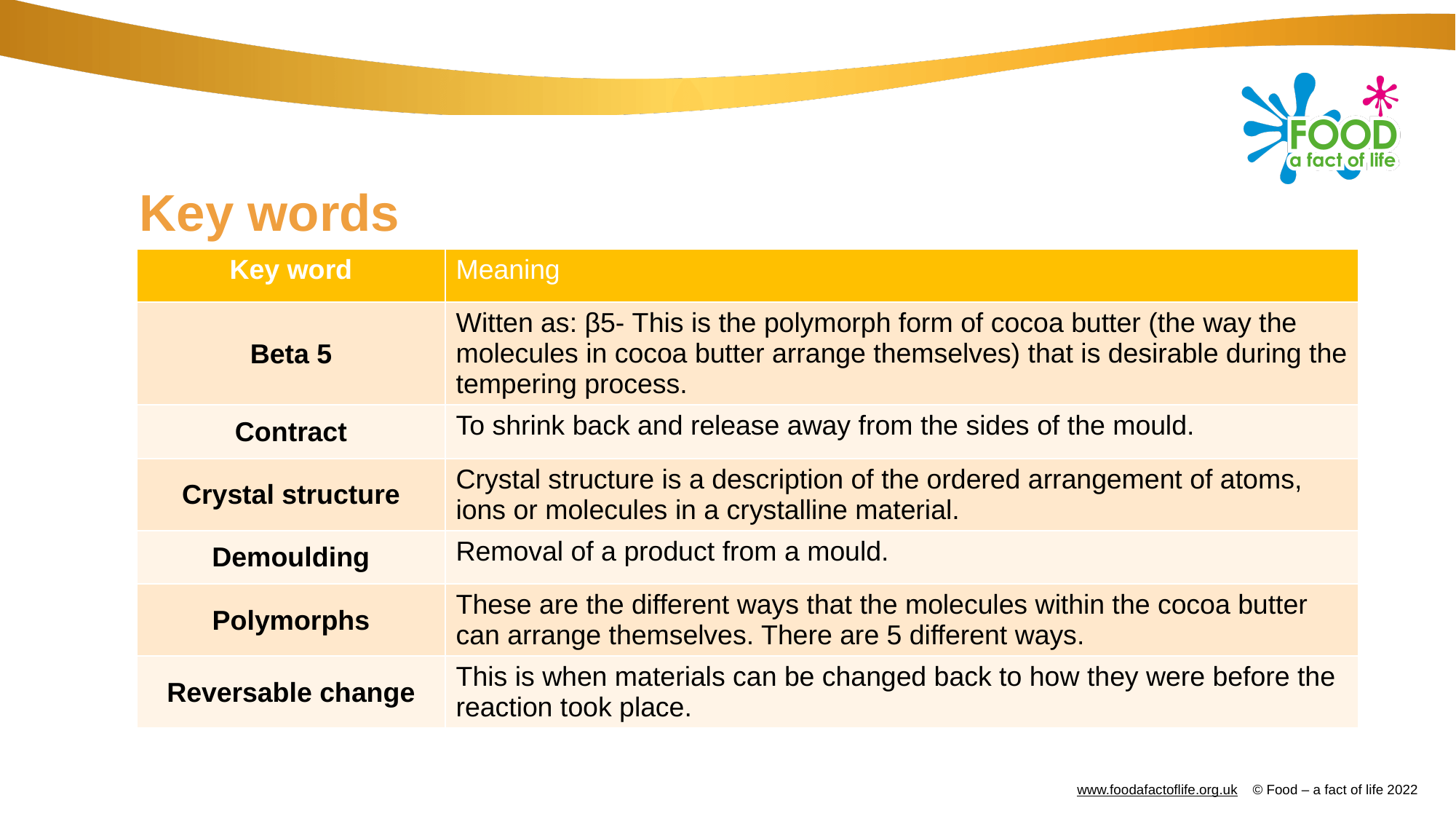

# Key words
| Key word​ | Meaning​ |
| --- | --- |
| Beta 5 | Witten as: β5- This is the polymorph form of cocoa butter (the way the molecules in cocoa butter arrange themselves) that is desirable during the tempering process. |
| Contract | To shrink back and release away from the sides of the mould. |
| Crystal structure | Crystal structure is a description of the ordered arrangement of atoms, ions or molecules in a crystalline material. |
| Demoulding | Removal of a product from a mould. |
| Polymorphs | These are the different ways that the molecules within the cocoa butter can arrange themselves. There are 5 different ways. |
| Reversable change | This is when materials can be changed back to how they were before the reaction took place. |